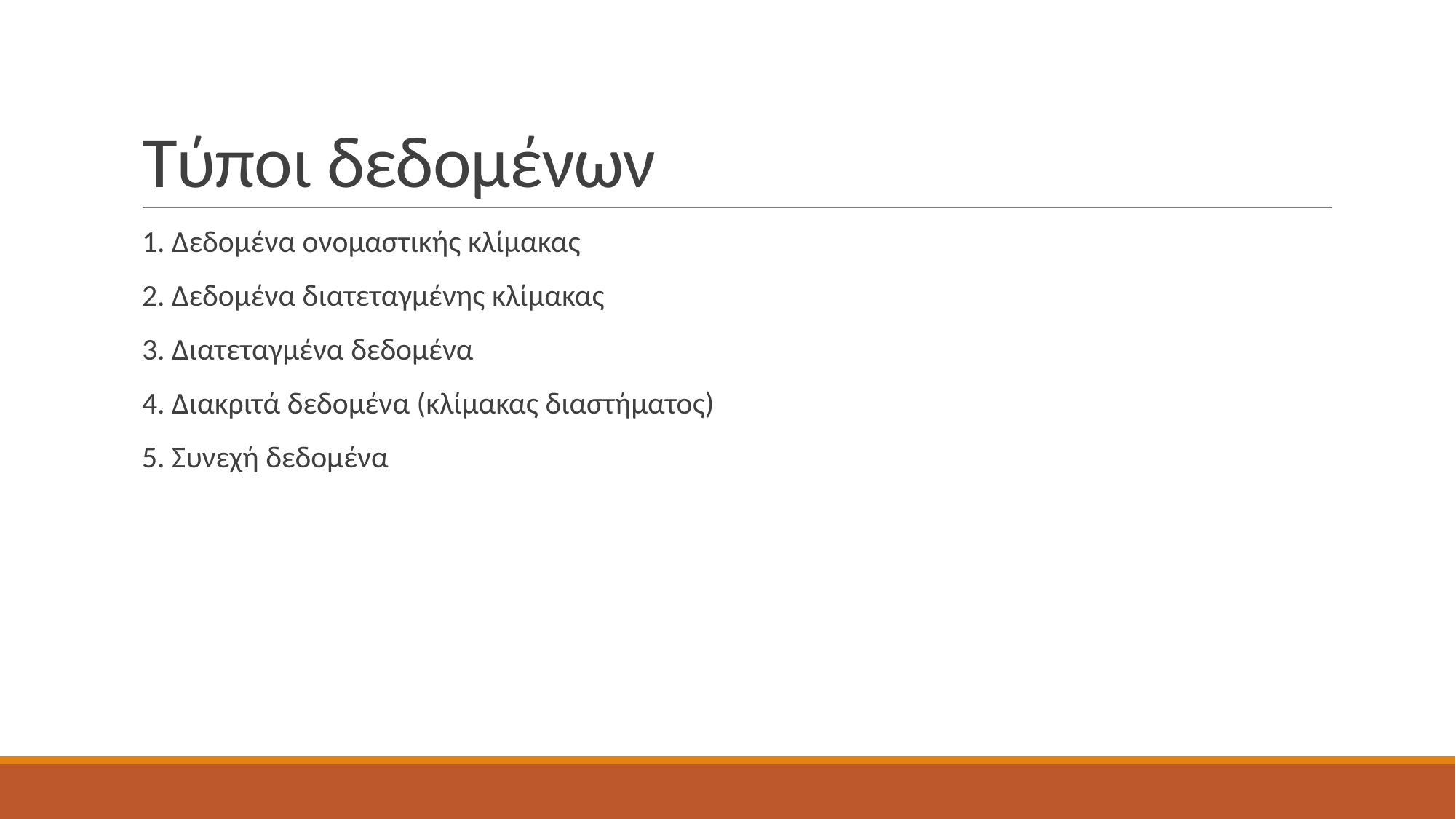

# Τύποι δεδομένων
1. Δεδομένα ονομαστικής κλίμακας
2. Δεδομένα διατεταγμένης κλίμακας
3. Διατεταγμένα δεδομένα
4. Διακριτά δεδομένα (κλίμακας διαστήματος)
5. Συνεχή δεδομένα